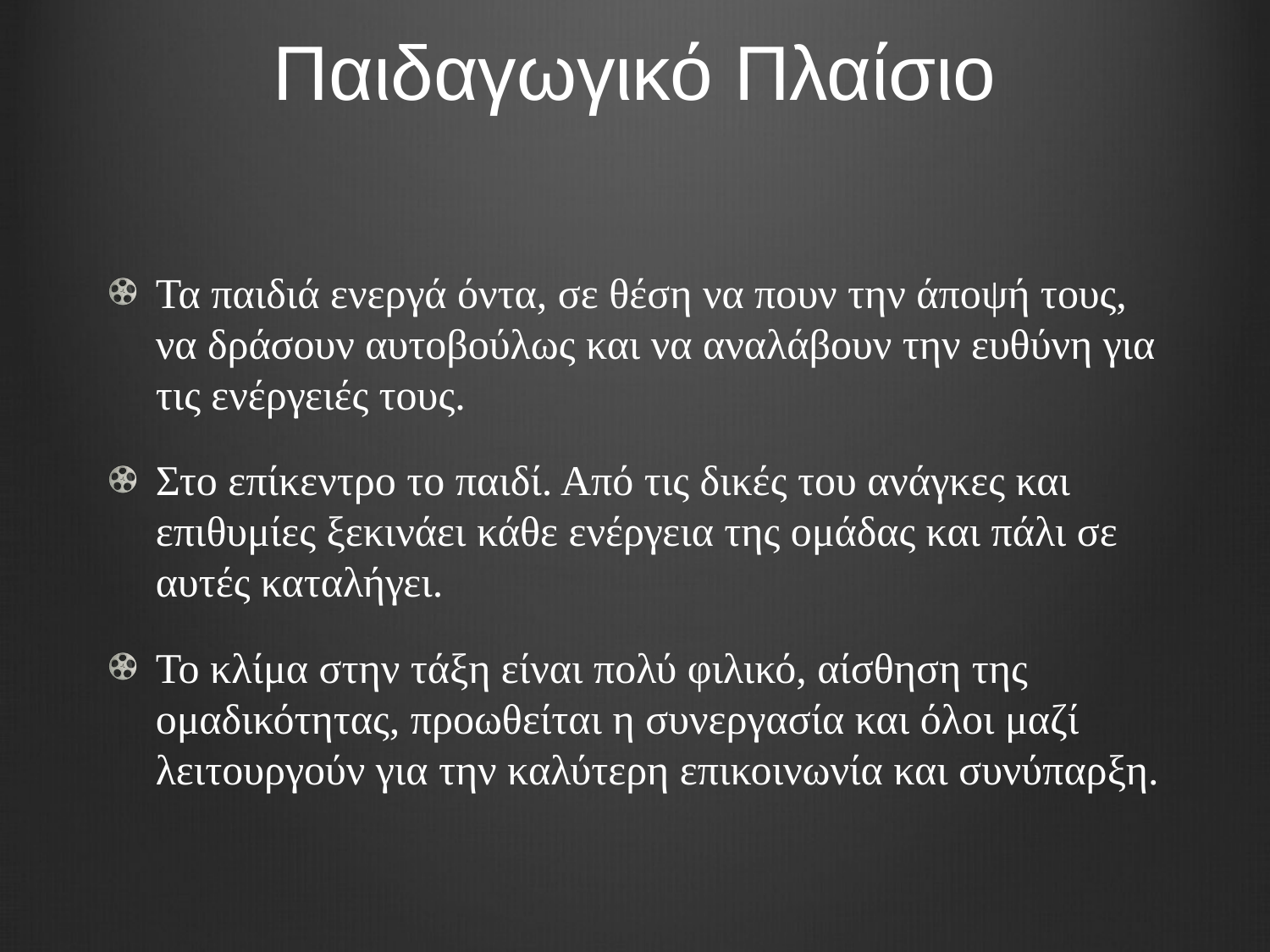

# Παιδαγωγικό Πλαίσιο
Τα παιδιά ενεργά όντα, σε θέση να πουν την άποψή τους, να δράσουν αυτοβούλως και να αναλάβουν την ευθύνη για τις ενέργειές τους.
Στο επίκεντρο το παιδί. Από τις δικές του ανάγκες και επιθυμίες ξεκινάει κάθε ενέργεια της ομάδας και πάλι σε αυτές καταλήγει.
Το κλίμα στην τάξη είναι πολύ φιλικό, αίσθηση της ομαδικότητας, προωθείται η συνεργασία και όλοι μαζί λειτουργούν για την καλύτερη επικοινωνία και συνύπαρξη.